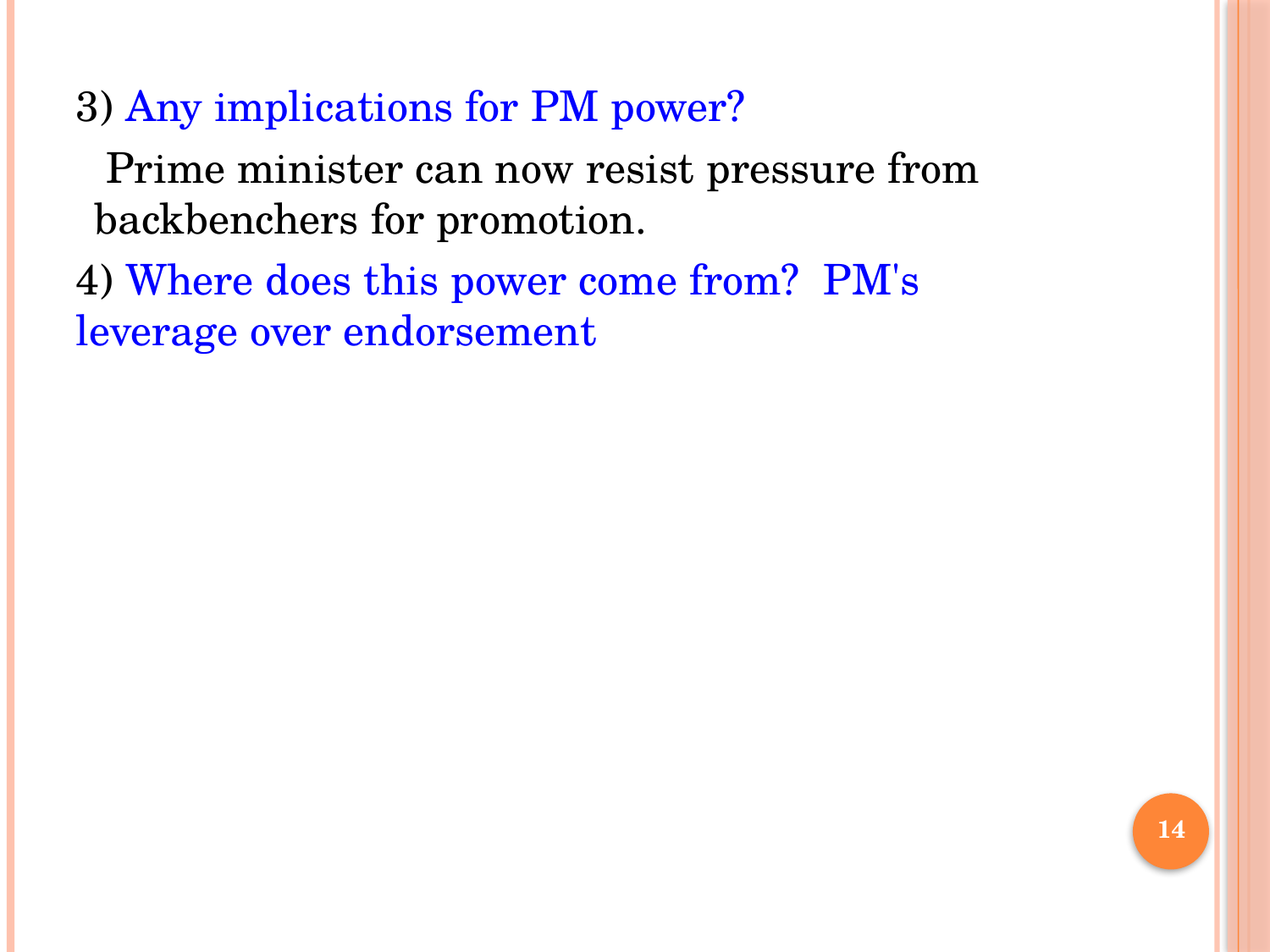

3) Any implications for PM power?
 Prime minister can now resist pressure from backbenchers for promotion.
4) Where does this power come from?  PM's leverage over endorsement

14